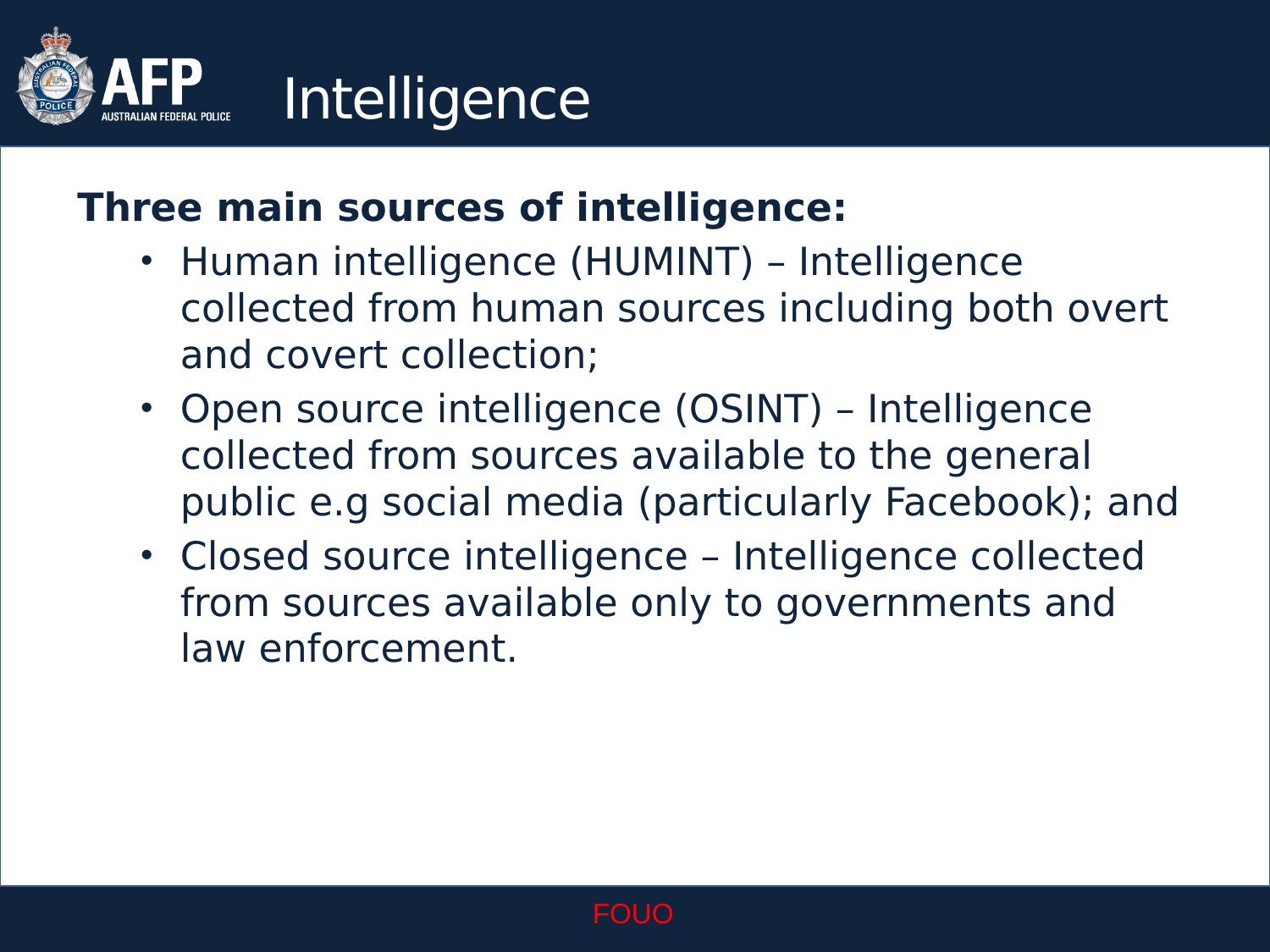

# Intelligence
Three main sources of intelligence:
Human intelligence (HUMINT) – Intelligence collected from human sources including both overt and covert collection;
Open source intelligence (OSINT) – Intelligence collected from sources available to the general public e.g social media (particularly Facebook); and
Closed source intelligence – Intelligence collected from sources available only to governments and law enforcement.